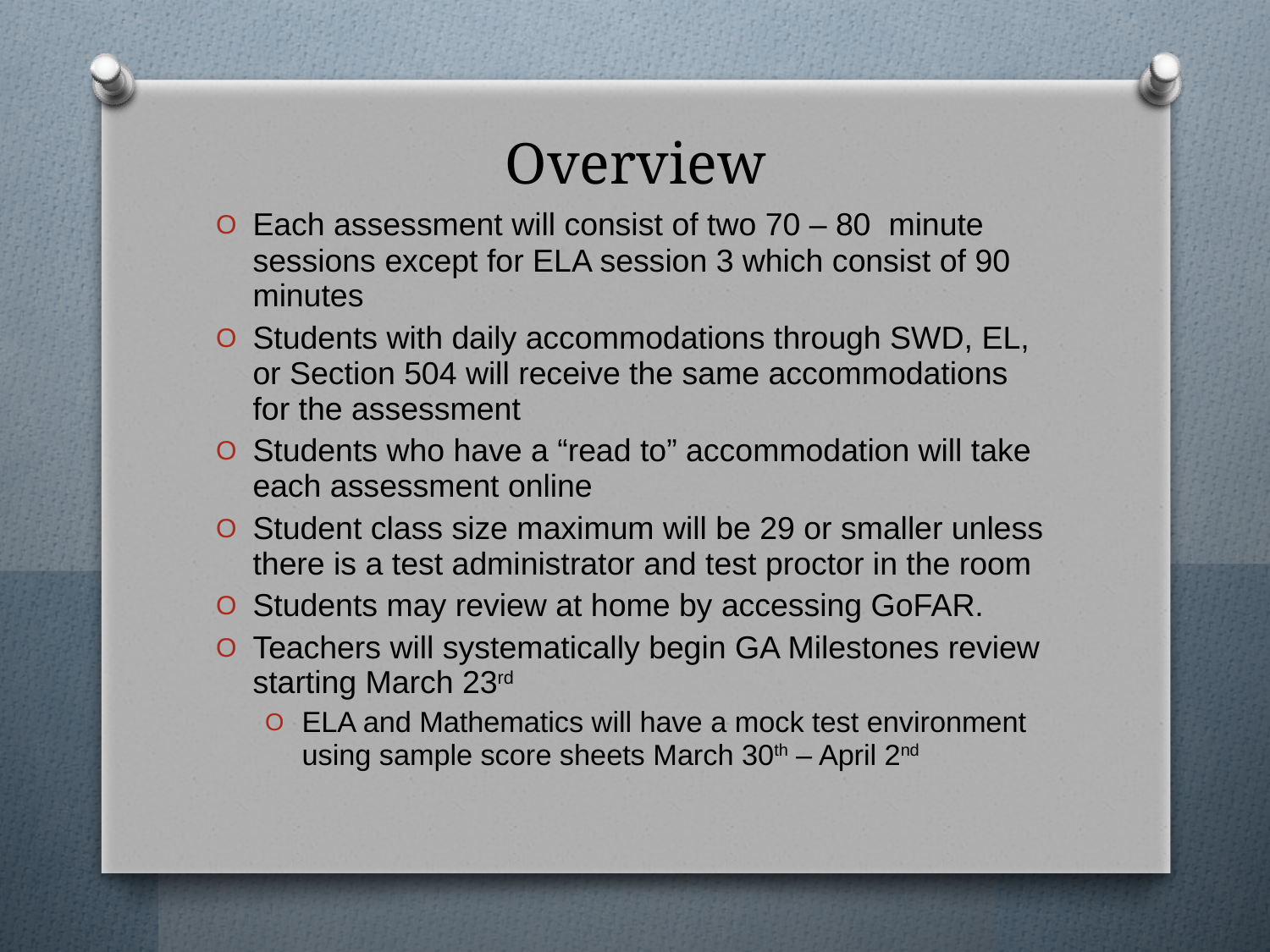

# Overview
Each assessment will consist of two 70 – 80  minute sessions except for ELA session 3 which consist of 90 minutes
Students with daily accommodations through SWD, EL, or Section 504 will receive the same accommodations for the assessment
Students who have a “read to” accommodation will take each assessment online
Student class size maximum will be 29 or smaller unless there is a test administrator and test proctor in the room
Students may review at home by accessing GoFAR.
Teachers will systematically begin GA Milestones review starting March 23rd
ELA and Mathematics will have a mock test environment using sample score sheets March 30th – April 2nd